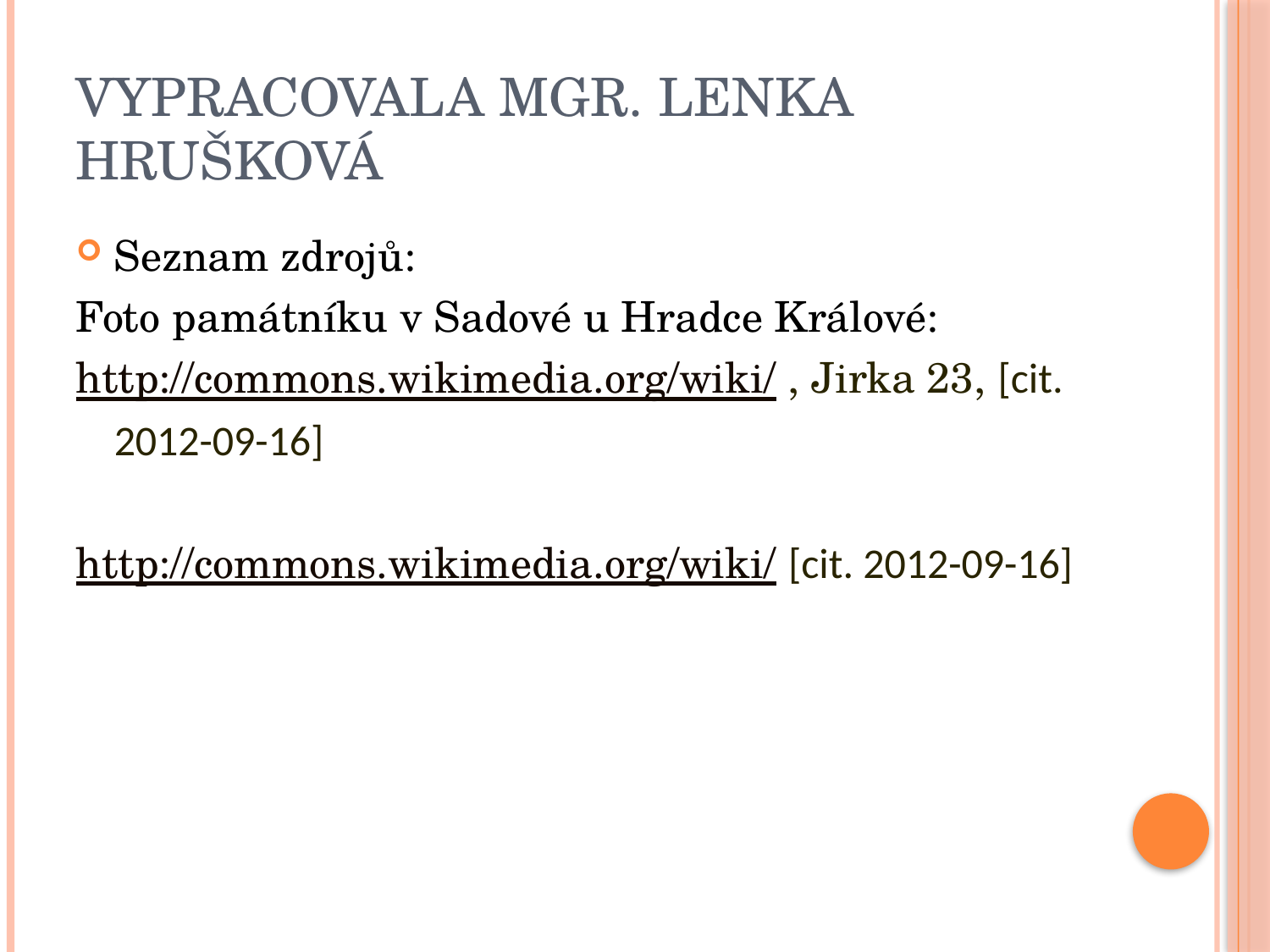

# Vypracovala Mgr. Lenka Hrušková
Seznam zdrojů:
Foto památníku v Sadové u Hradce Králové:
http://commons.wikimedia.org/wiki/ , Jirka 23, [cit. 2012-09-16]

http://commons.wikimedia.org/wiki/ [cit. 2012-09-16]